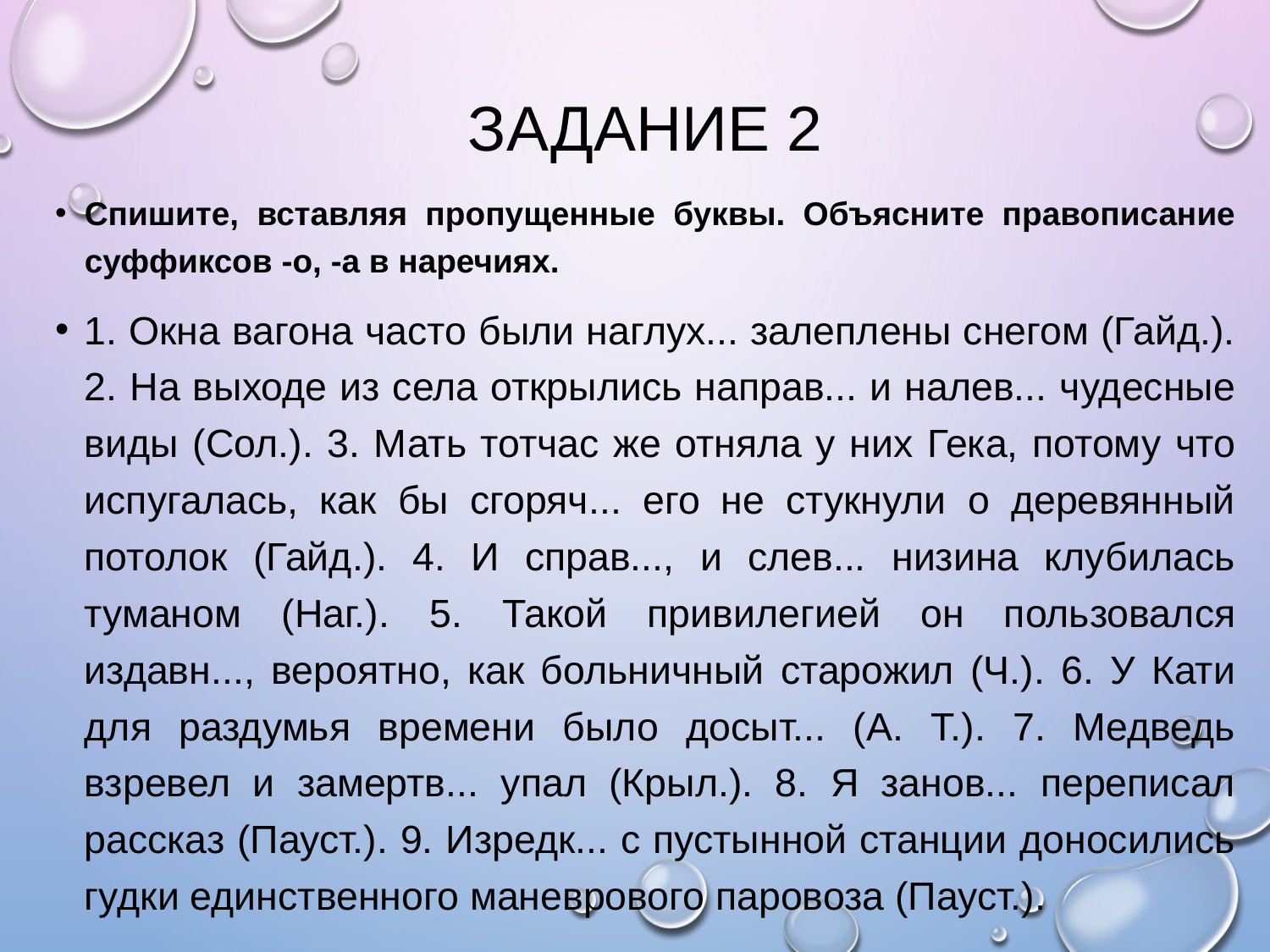

# Задание 2
Спишите, вставляя пропущенные буквы. Объясните правописание суффиксов -о, -а в наречиях.
1. Окна вагона часто были наглух... залеплены снегом (Гайд.). 2. На выходе из села открылись направ... и налев... чудесные виды (Сол.). 3. Мать тотчас же отняла у них Гека, потому что испугалась, как бы сгоряч... его не стукнули о деревянный потолок (Гайд.). 4. И справ..., и слев... низина клубилась туманом (Наг.). 5. Такой привилегией он пользовался издавн..., вероятно, как больничный старожил (Ч.). 6. У Кати для раздумья времени было досыт... (А. Т.). 7. Медведь взревел и замертв... упал (Крыл.). 8. Я занов... переписал рассказ (Пауст.). 9. Изредк... с пустынной станции доносились гудки единственного маневрового паровоза (Пауст.).